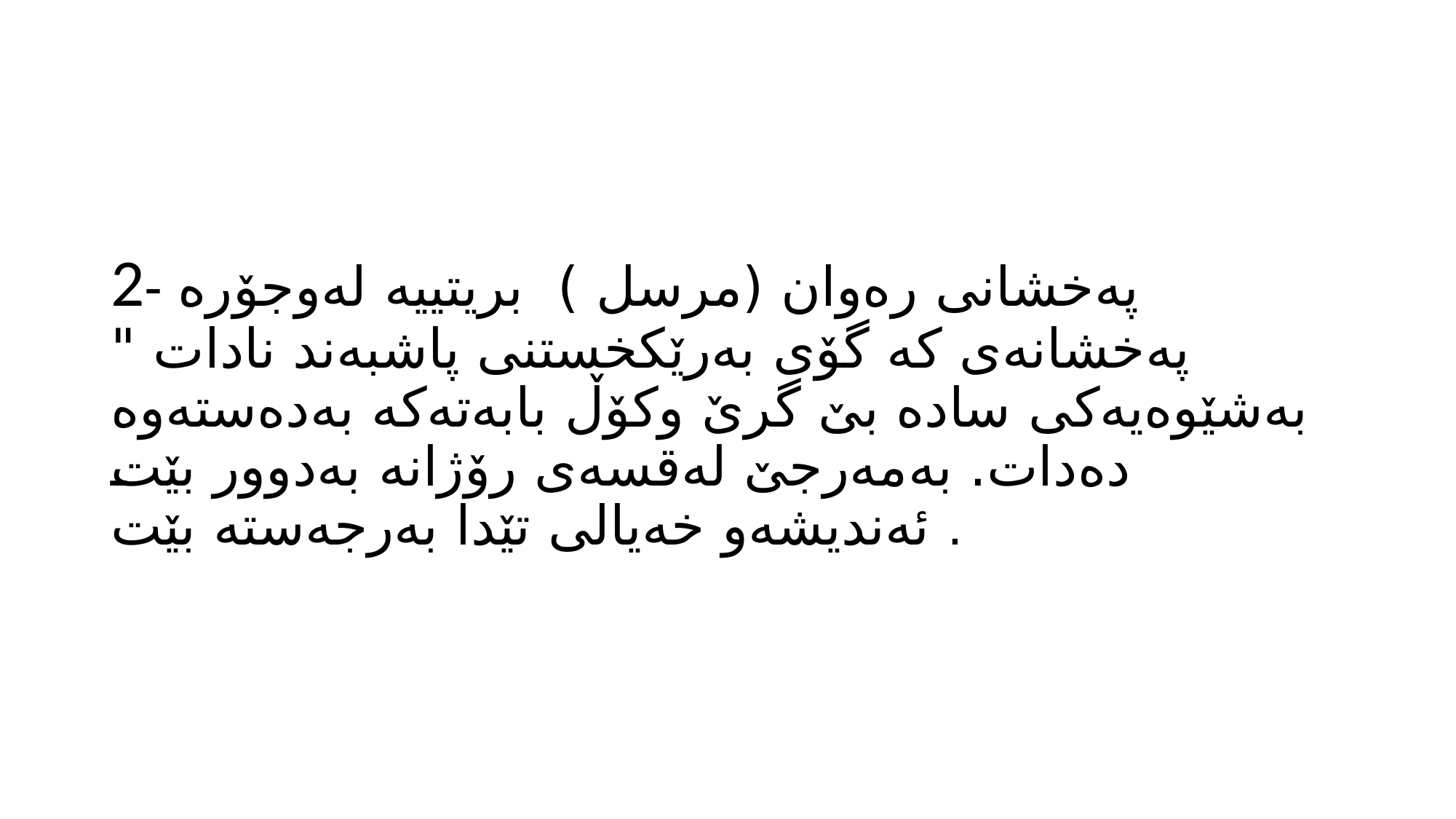

# 2- پەخشانی رەوان (مرسل )  بریتییە لەوجۆرە پەخشانەی كە گۆی بەرێكخستنی پاشبەند نادات " بەشێوەیەكی سادە بێ گرێ وكۆڵ بابەتەكە بەدەستەوە دەدات. بەمەرجێ لەقسەی رۆژانە بەدوور بێت ئەندیشەو خەیالی تێدا بەرجەستە بێت .